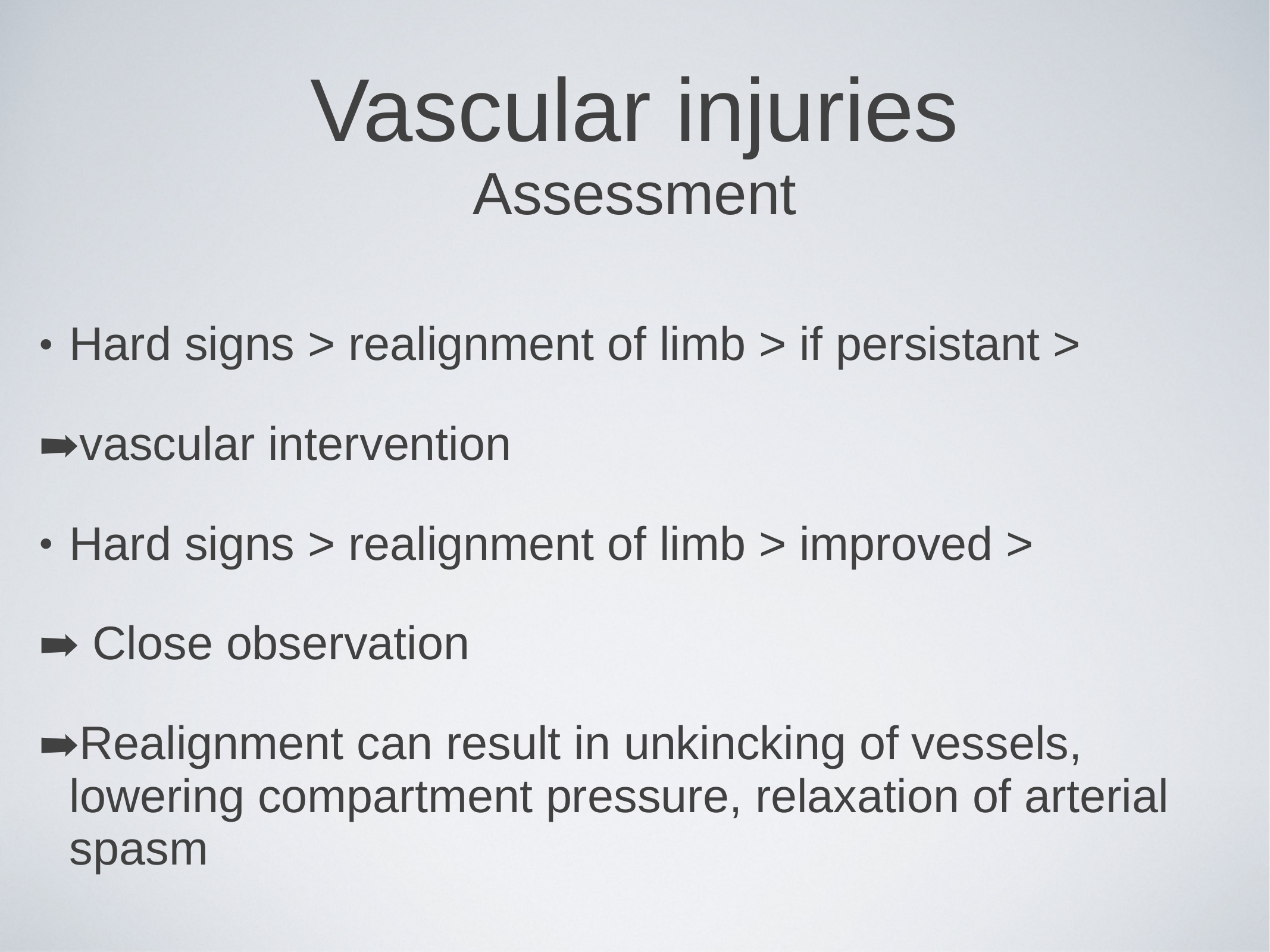

Vascular injuries
Assessment
Hard signs > realignment of limb > if persistant >
vascular intervention
Hard signs > realignment of limb > improved >
 Close observation
Realignment can result in unkincking of vessels, lowering compartment pressure, relaxation of arterial spasm